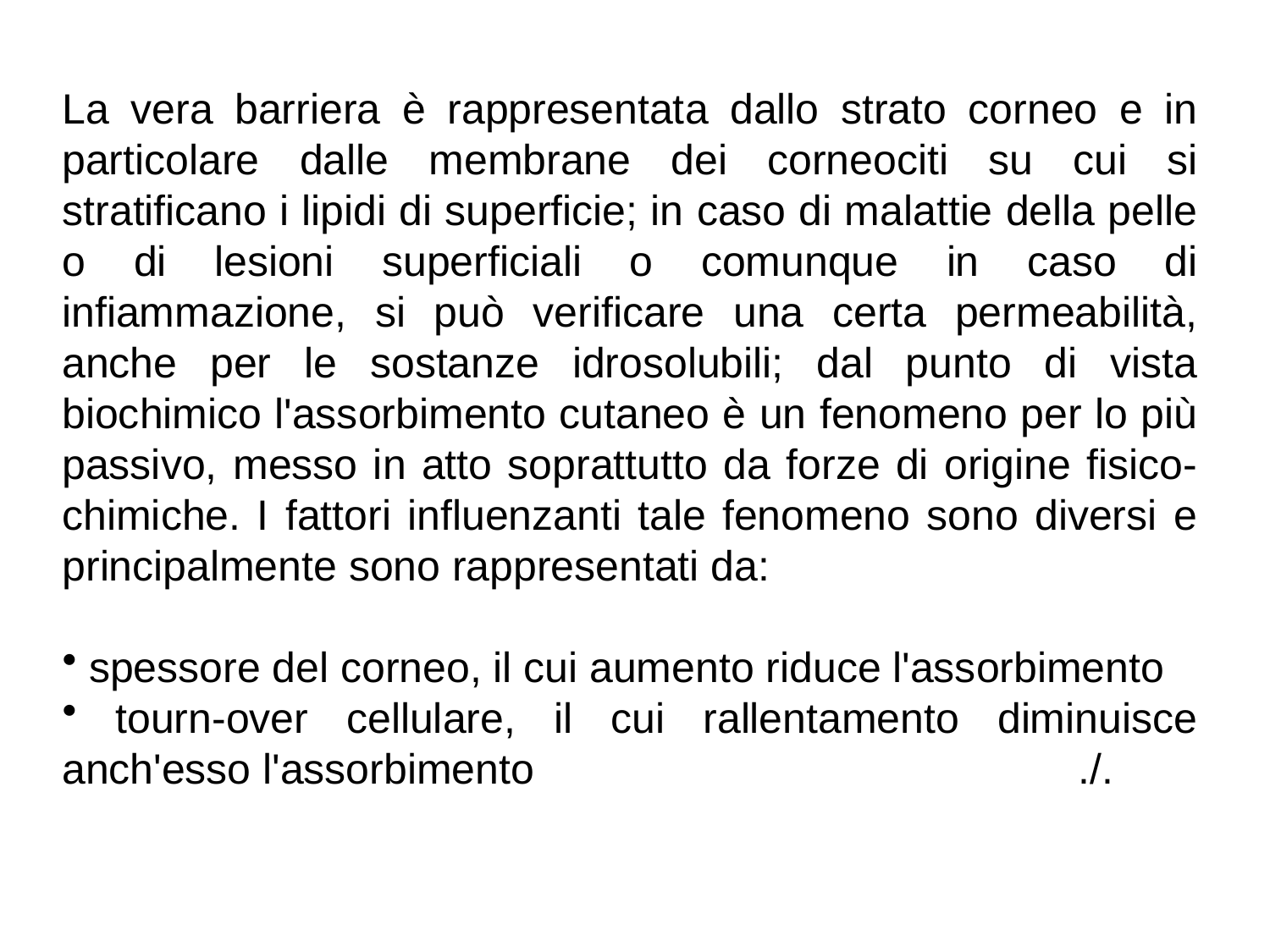

La vera barriera è rappresentata dallo strato corneo e in particolare dalle membrane dei corneociti su cui si stratificano i lipidi di superficie; in caso di malattie della pelle o di lesioni superficiali o comunque in caso di infiammazione, si può verificare una certa permeabilità, anche per le sostanze idrosolubili; dal punto di vista biochimico l'assorbimento cutaneo è un fenomeno per lo più passivo, messo in atto soprattutto da forze di origine fisico-chimiche. I fattori influenzanti tale fenomeno sono diversi e principalmente sono rappresentati da:

 spessore del corneo, il cui aumento riduce l'assorbimento
 tourn-over cellulare, il cui rallentamento diminuisce anch'esso l'assorbimento					./.